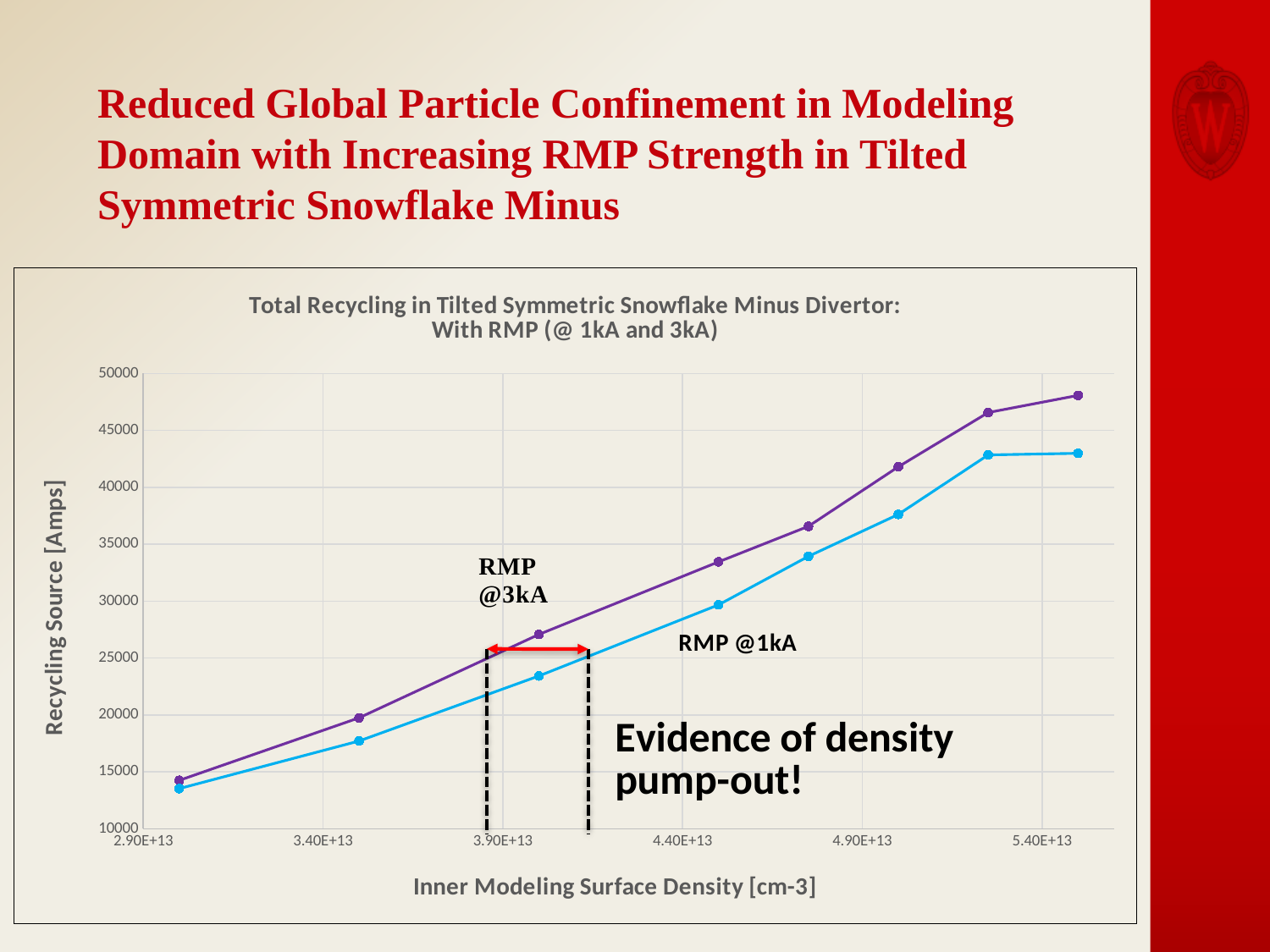

# Reduced Global Particle Confinement in Modeling Domain with Increasing RMP Strength in Tilted Symmetric Snowflake Minus

### Chart: Total Recycling in Tilted Symmetric Snowflake Minus Divertor:
With RMP (@ 1kA and 3kA)

| Category | tsSF-_1kA | tsSF-_3kA |
|---|---|---|